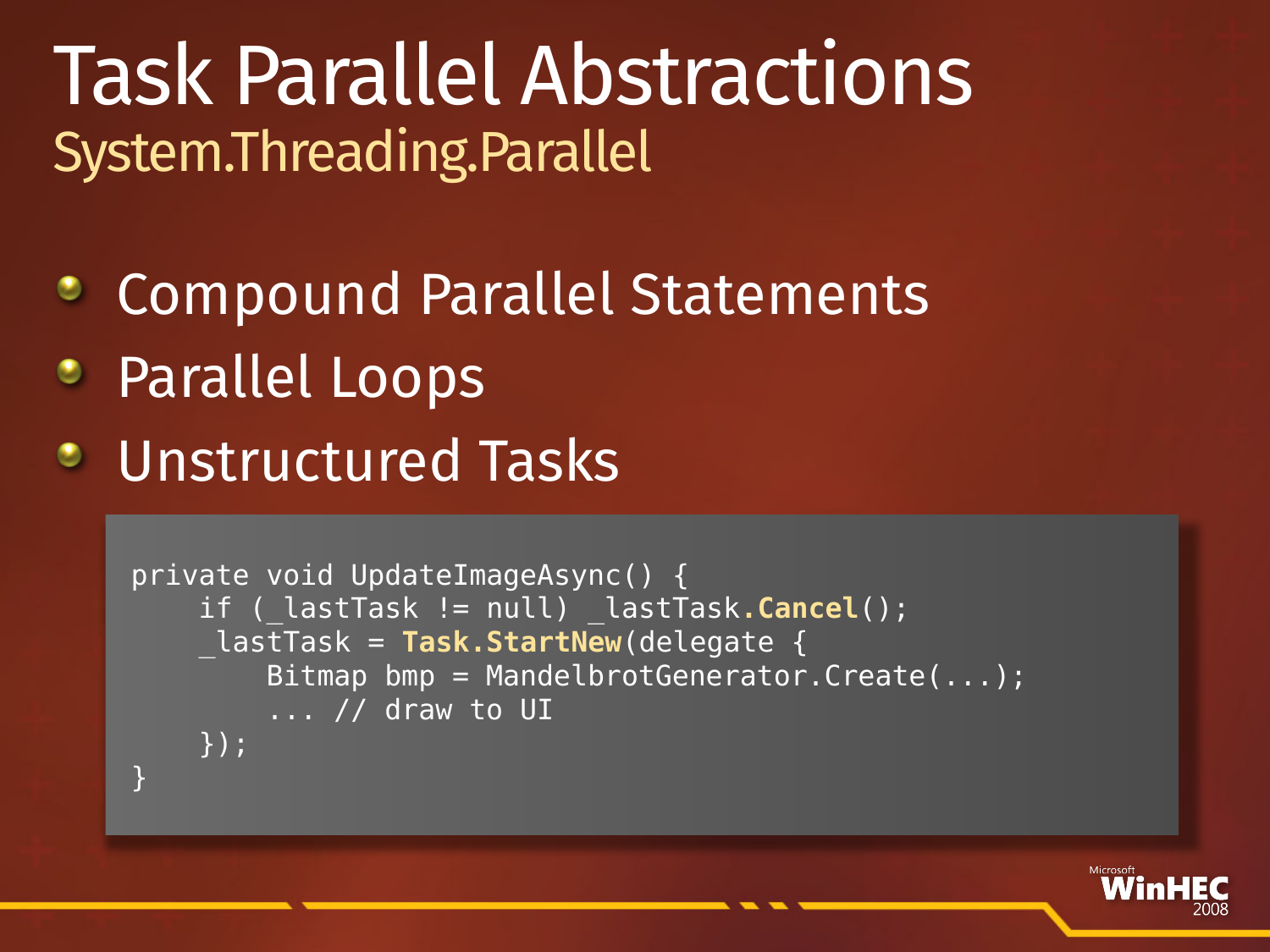

# Task Parallel Abstractions System.Threading.Parallel
Compound Parallel Statements
Parallel Loops
Unstructured Tasks
private void UpdateImageAsync() {
    if (_lastTask != null) _lastTask.Cancel();
    _lastTask = Task.StartNew(delegate {
        Bitmap bmp = MandelbrotGenerator.Create(...);
        ... // draw to UI
    });
}